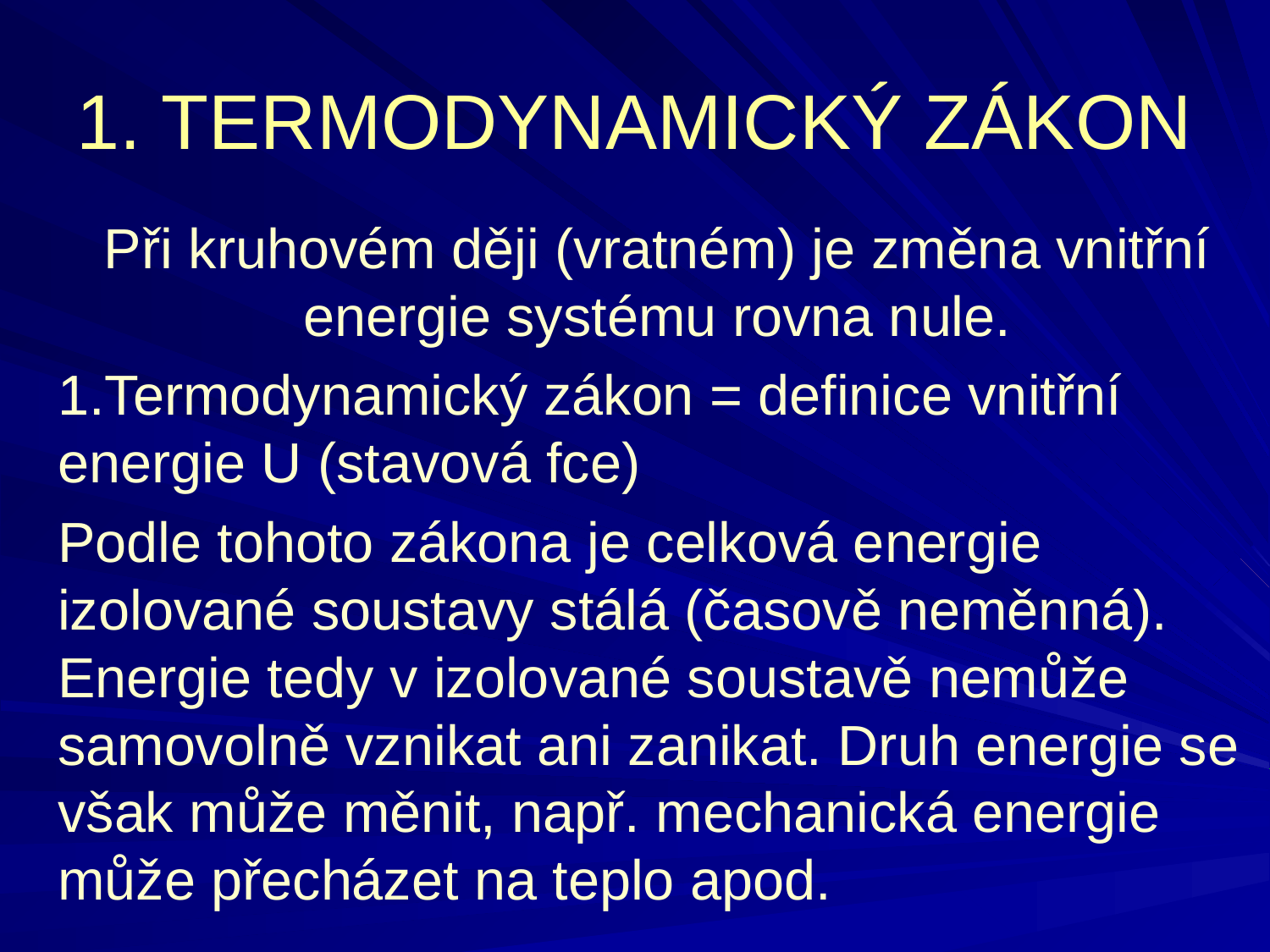

1. TERMODYNAMICKÝ ZÁKON
Při kruhovém ději (vratném) je změna vnitřní energie systému rovna nule.
1.Termodynamický zákon = definice vnitřní energie U (stavová fce)
Podle tohoto zákona je celková energie izolované soustavy stálá (časově neměnná). Energie tedy v izolované soustavě nemůže samovolně vznikat ani zanikat. Druh energie se však může měnit, např. mechanická energie může přecházet na teplo apod.